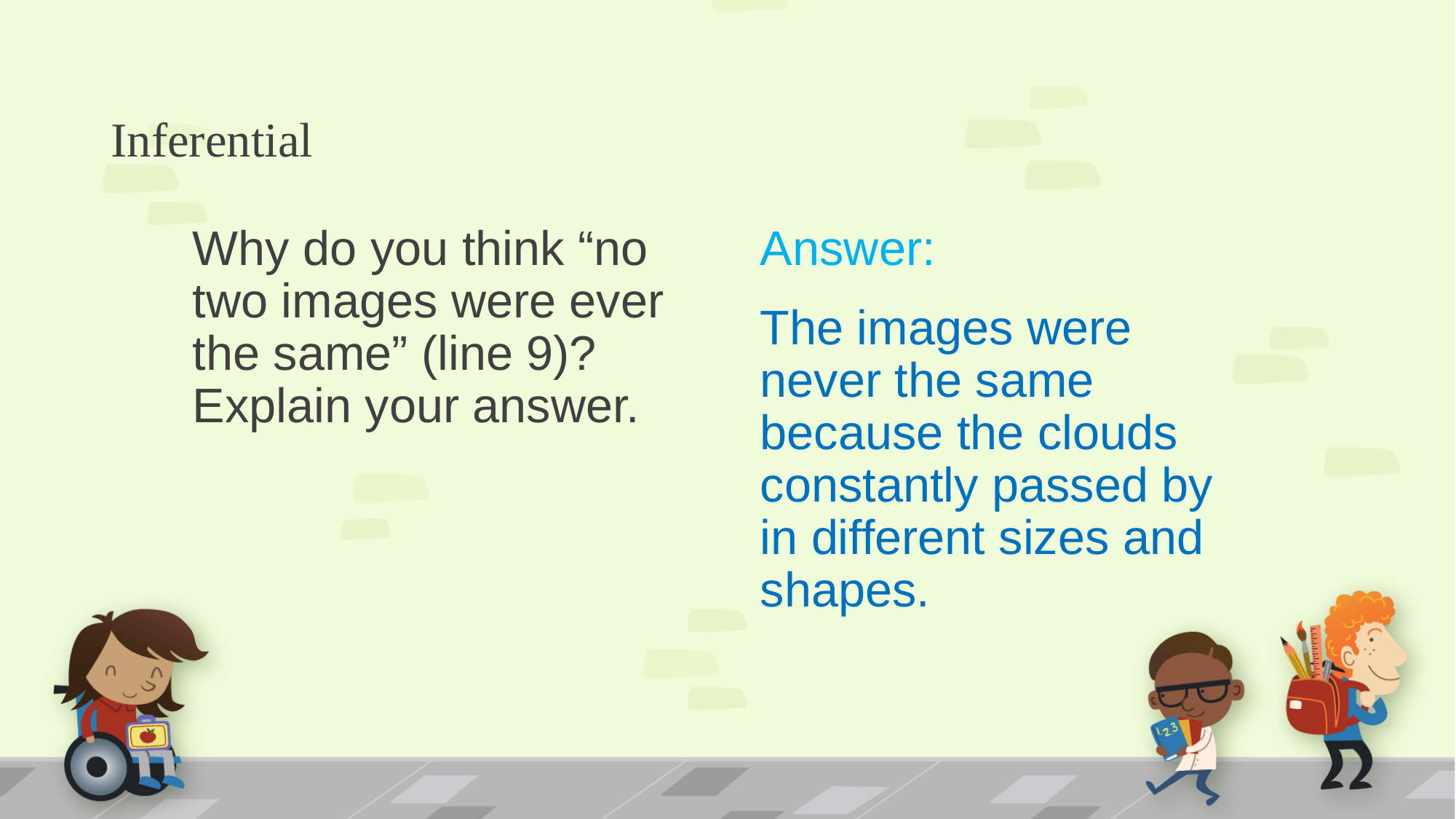

# Inferential
Why do you think “no two images were ever the same” (line 9)? Explain your answer.
Answer:
The images were never the same because the clouds constantly passed by in different sizes and shapes.